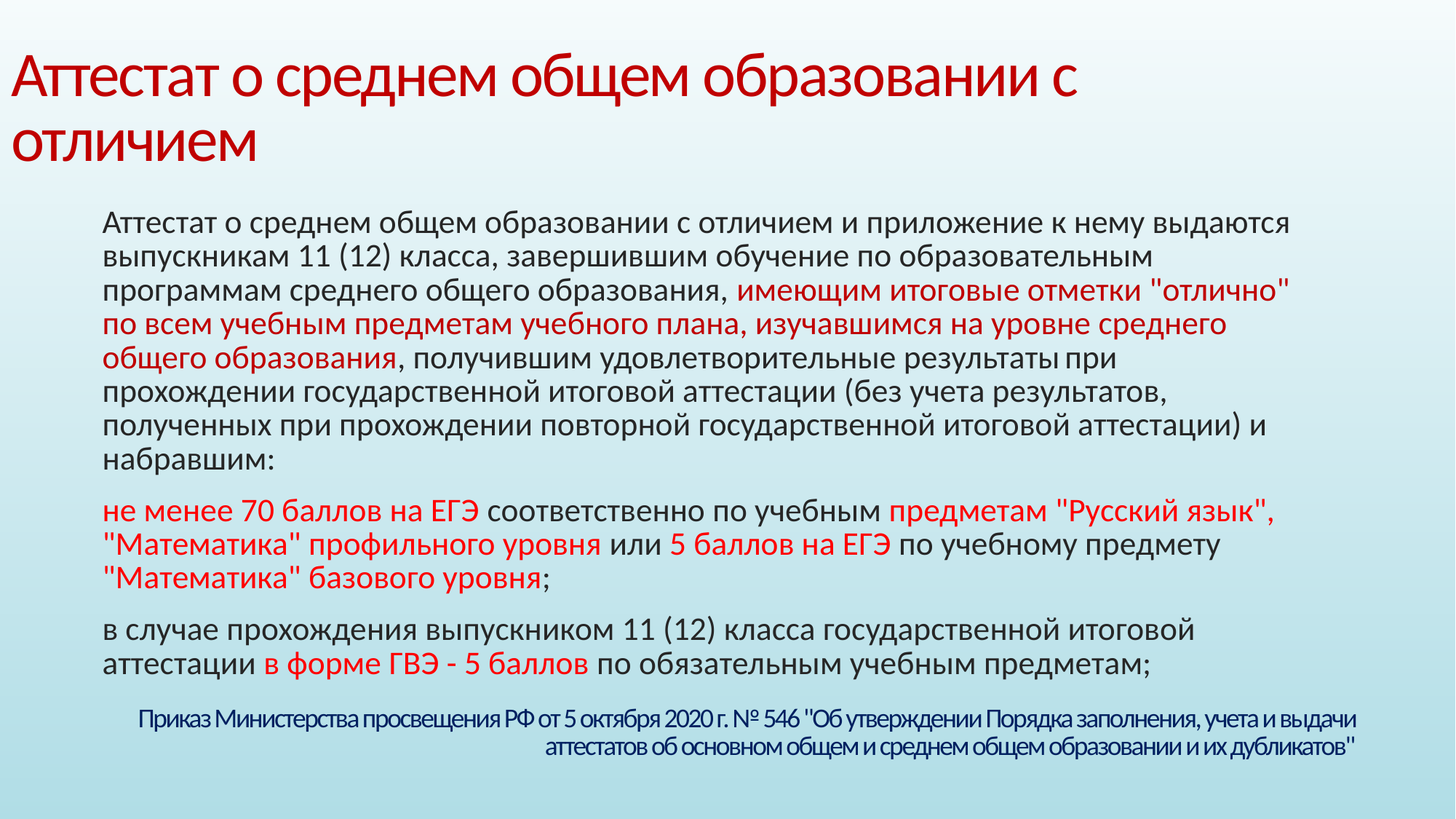

# Аттестат о среднем общем образовании с отличием
Аттестат о среднем общем образовании с отличием и приложение к нему выдаются выпускникам 11 (12) класса, завершившим обучение по образовательным программам среднего общего образования, имеющим итоговые отметки "отлично" по всем учебным предметам учебного плана, изучавшимся на уровне среднего общего образования, получившим удовлетворительные результаты при прохождении государственной итоговой аттестации (без учета результатов, полученных при прохождении повторной государственной итоговой аттестации) и набравшим:
не менее 70 баллов на ЕГЭ соответственно по учебным предметам "Русский язык", "Математика" профильного уровня или 5 баллов на ЕГЭ по учебному предмету "Математика" базового уровня;
в случае прохождения выпускником 11 (12) класса государственной итоговой аттестации в форме ГВЭ - 5 баллов по обязательным учебным предметам;

Приказ Министерства просвещения РФ от 5 октября 2020 г. № 546 "Об утверждении Порядка заполнения, учета и выдачи аттестатов об основном общем и среднем общем образовании и их дубликатов"